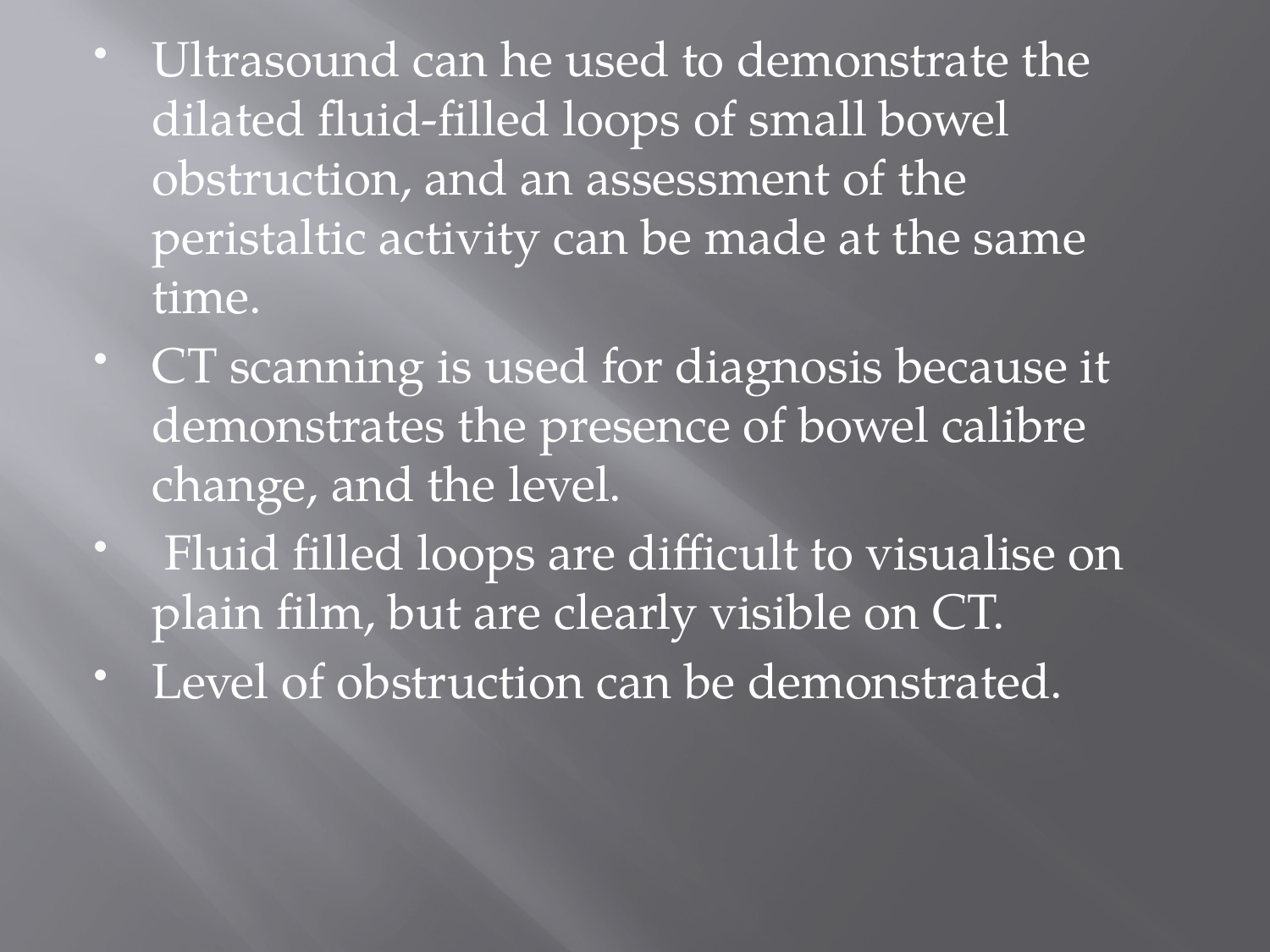

Ultrasound can he used to demonstrate the dilated fluid-filled loops of small bowel obstruction, and an assessment of the peristaltic activity can be made at the same time.
CT scanning is used for diagnosis because it demonstrates the presence of bowel calibre change, and the level.
 Fluid filled loops are difficult to visualise on plain film, but are clearly visible on CT.
Level of obstruction can be demonstrated.
#